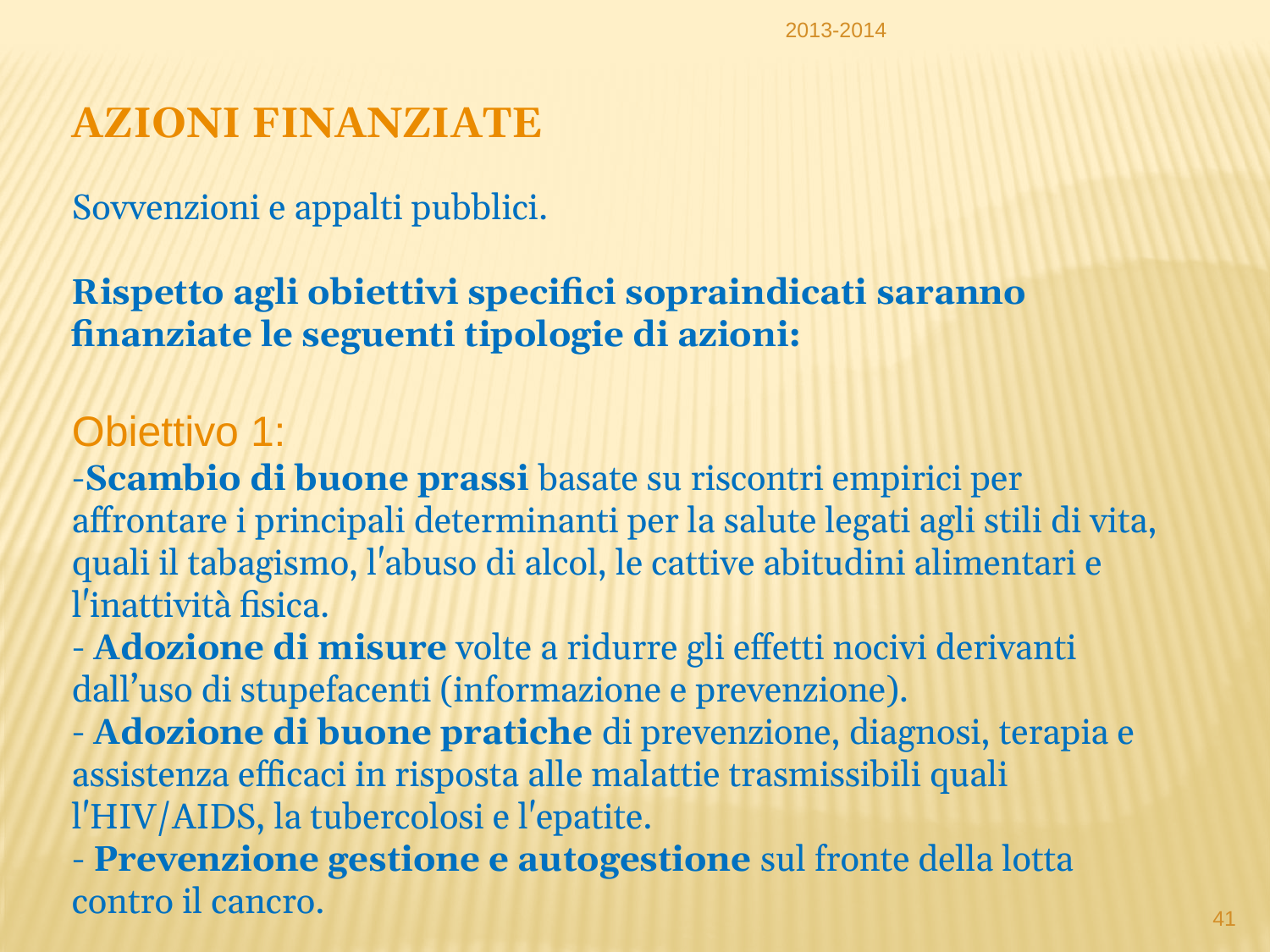

2013-2014
AZIONI FINANZIATE

Sovvenzioni e appalti pubblici.

Rispetto agli obiettivi specifici sopraindicati saranno finanziate le seguenti tipologie di azioni:

Obiettivo 1:
-Scambio di buone prassi basate su riscontri empirici per affrontare i principali determinanti per la salute legati agli stili di vita, quali il tabagismo, l'abuso di alcol, le cattive abitudini alimentari e l'inattività fisica.
- Adozione di misure volte a ridurre gli effetti nocivi derivanti dall’uso di stupefacenti (informazione e prevenzione).
- Adozione di buone pratiche di prevenzione, diagnosi, terapia e assistenza efficaci in risposta alle malattie trasmissibili quali l'HIV/AIDS, la tubercolosi e l'epatite.
- Prevenzione gestione e autogestione sul fronte della lotta contro il cancro.

41